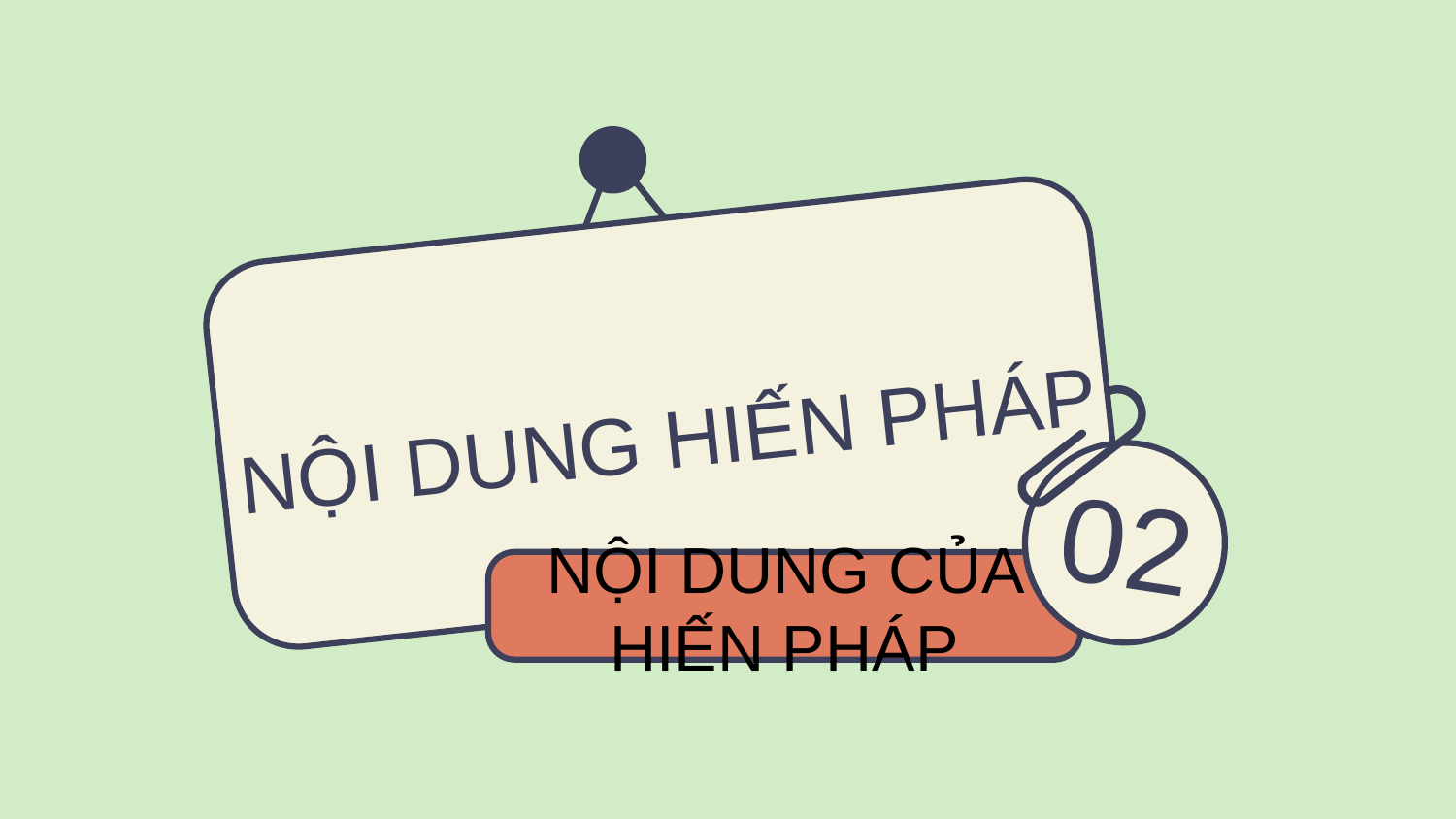

# NỘI DUNG HIẾN PHÁP

02
NỘI DUNG CỦA HIẾN PHÁP